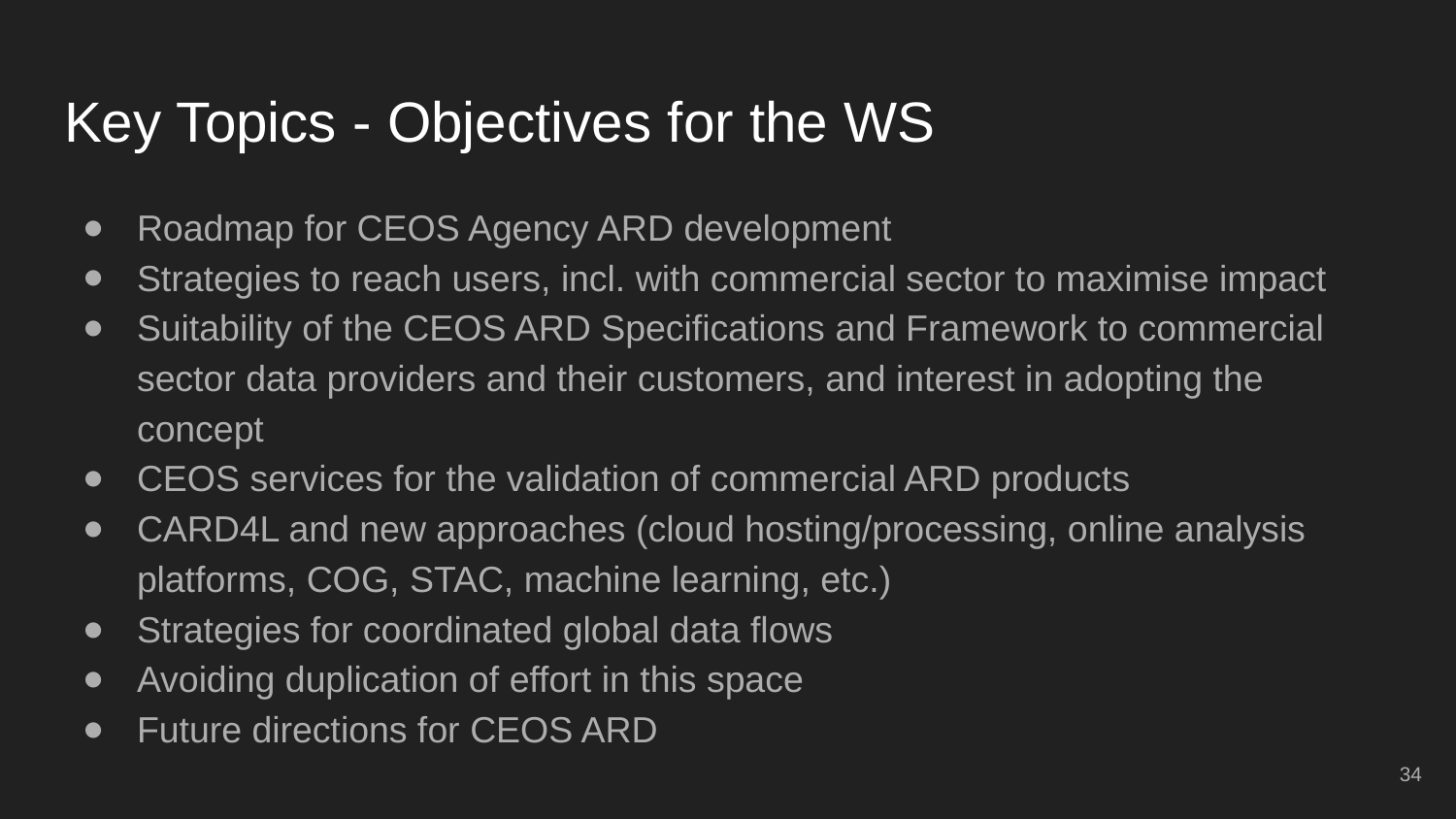

# Key Topics - Objectives for the WS
Roadmap for CEOS Agency ARD development
Strategies to reach users, incl. with commercial sector to maximise impact
Suitability of the CEOS ARD Specifications and Framework to commercial sector data providers and their customers, and interest in adopting the concept
CEOS services for the validation of commercial ARD products
CARD4L and new approaches (cloud hosting/processing, online analysis platforms, COG, STAC, machine learning, etc.)
Strategies for coordinated global data flows
Avoiding duplication of effort in this space
Future directions for CEOS ARD
34